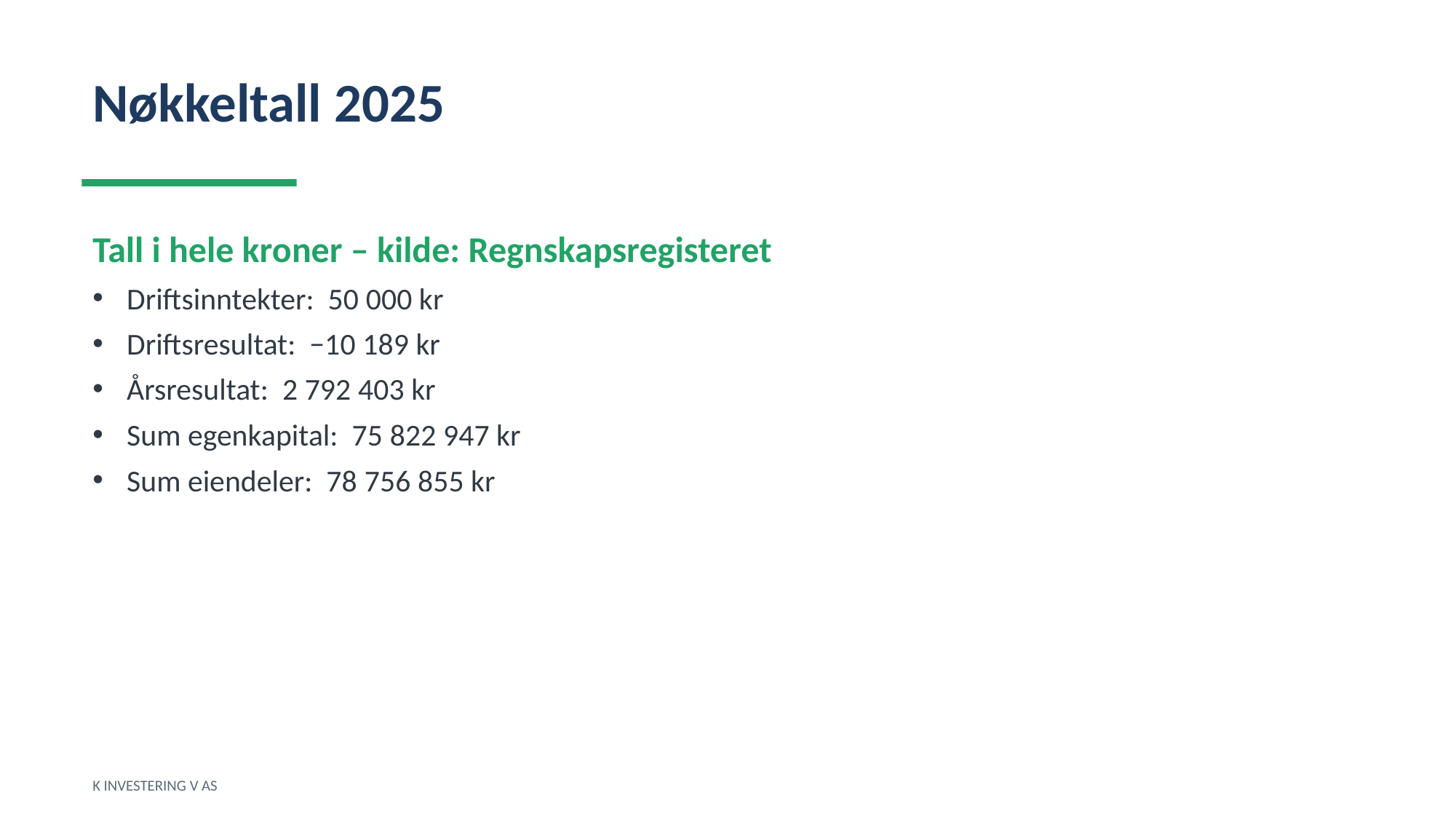

Nøkkeltall 2025

Tall i hele kroner – kilde: Regnskapsregisteret
Driftsinntekter:  50 000 kr
Driftsresultat:  −10 189 kr
Årsresultat:  2 792 403 kr
Sum egenkapital:  75 822 947 kr
Sum eiendeler:  78 756 855 kr
K INVESTERING V AS